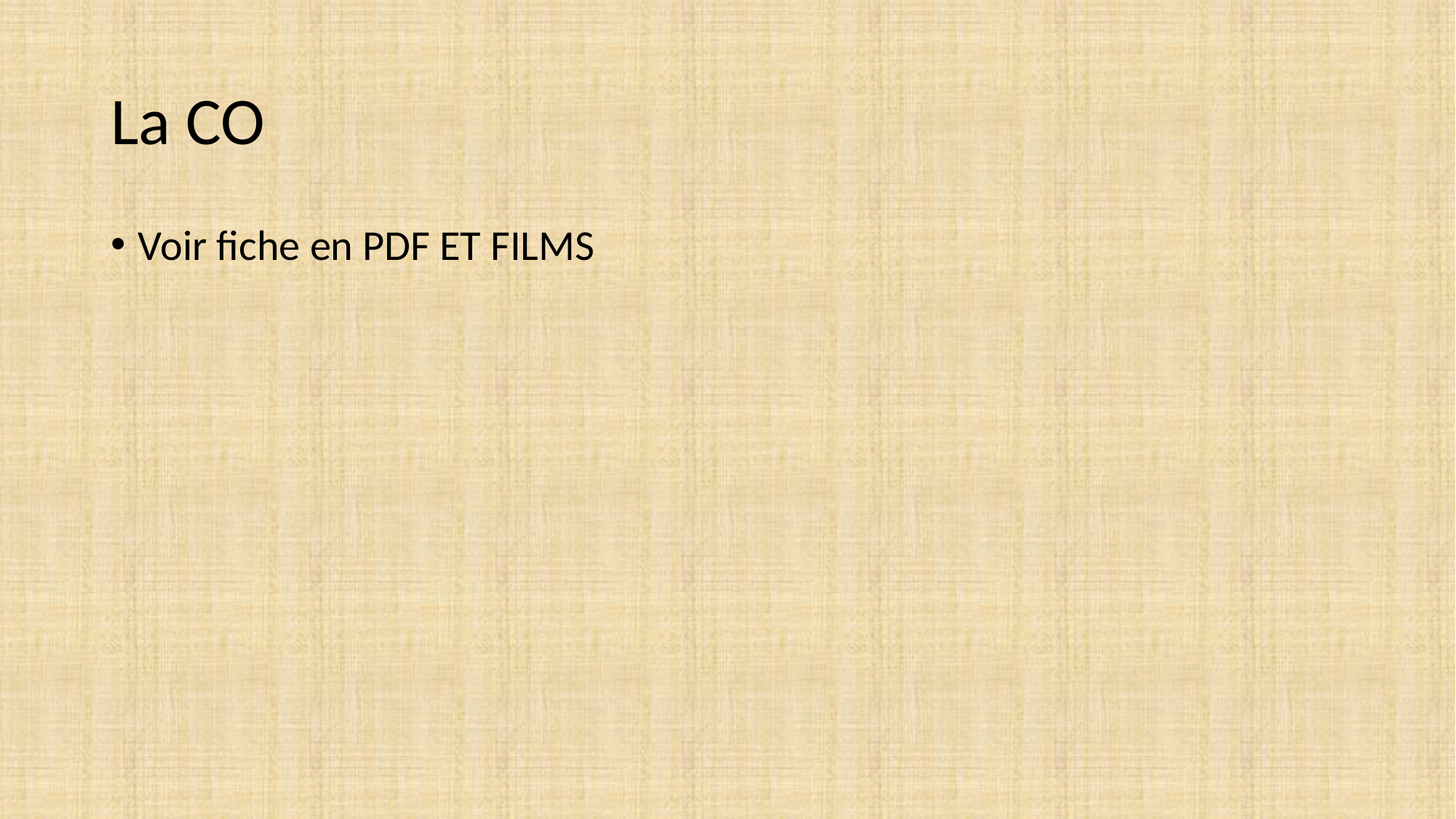

# La CO
Voir fiche en PDF ET FILMS